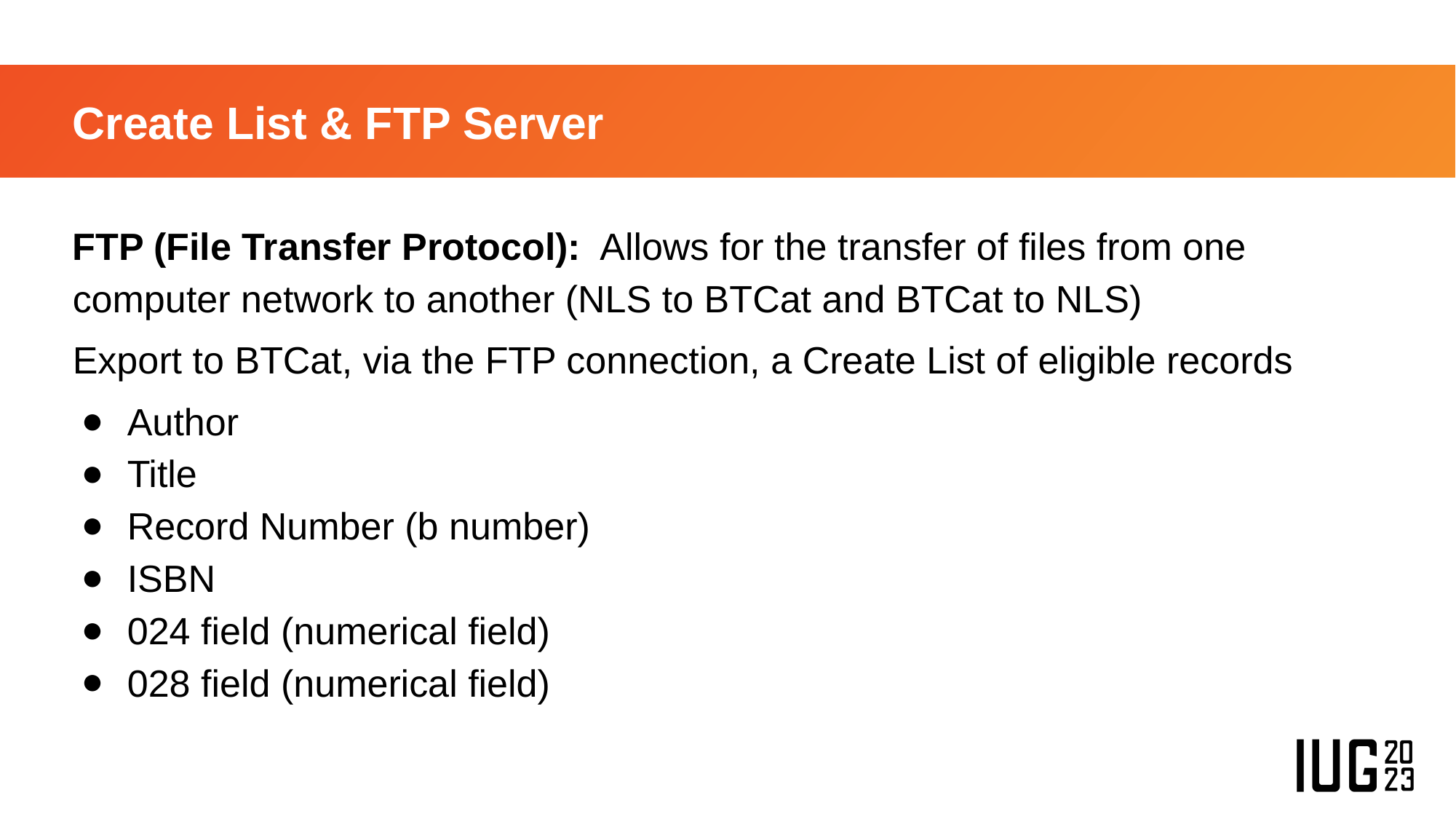

# Create List & FTP Server
FTP (File Transfer Protocol):  Allows for the transfer of files from one computer network to another (NLS to BTCat and BTCat to NLS)
Export to BTCat, via the FTP connection, a Create List of eligible records
Author
Title
Record Number (b number)
ISBN
024 field (numerical field)
028 field (numerical field)